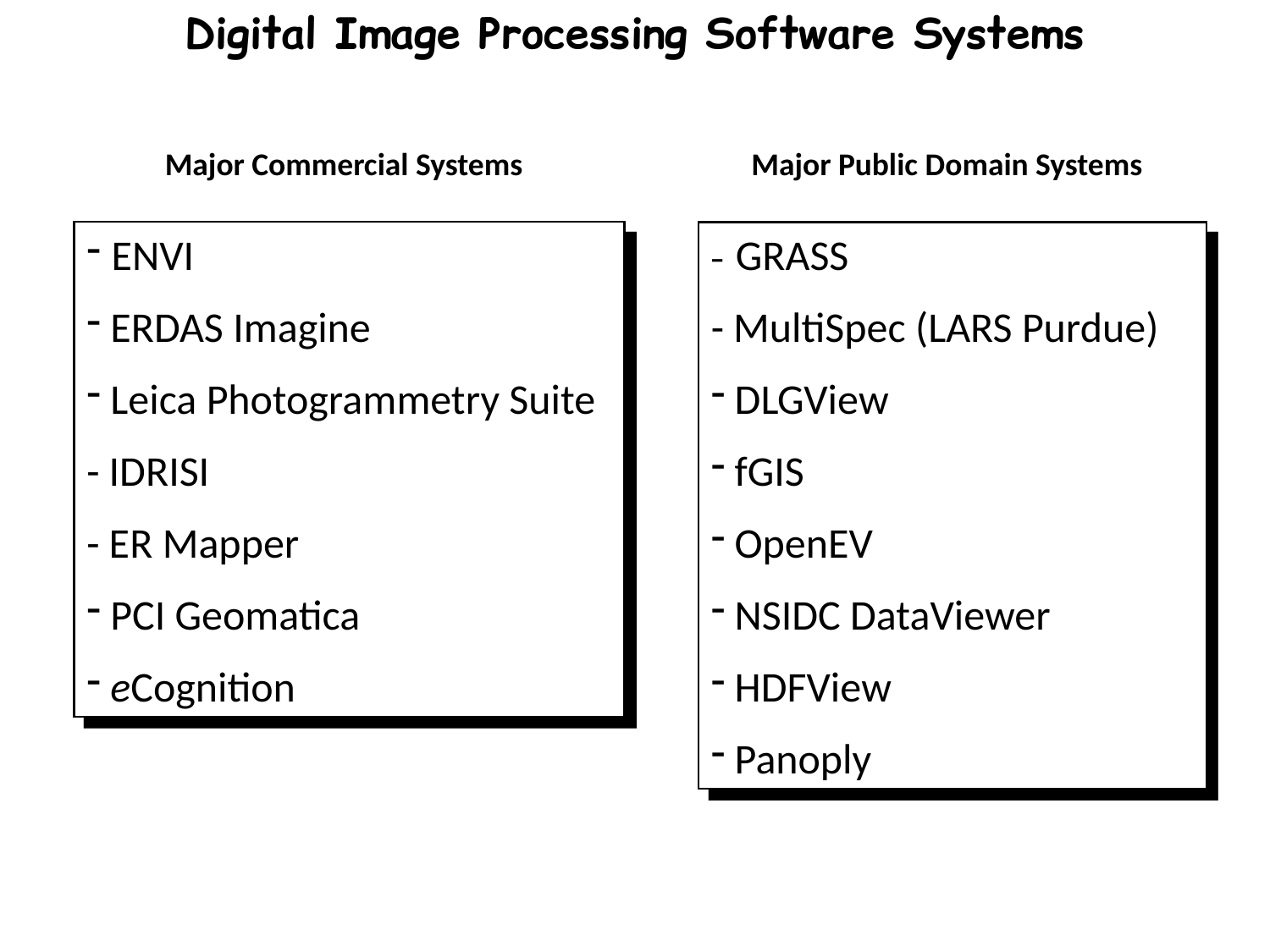

Digital Image Processing Software Systems
Major Commercial Systems
Major Public Domain Systems
 ENVI
 ERDAS Imagine
 Leica Photogrammetry Suite
- IDRISI
- ER Mapper
 PCI Geomatica
 eCognition
- GRASS
- MultiSpec (LARS Purdue)
 DLGView
 fGIS
 OpenEV
 NSIDC DataViewer
 HDFView
 Panoply